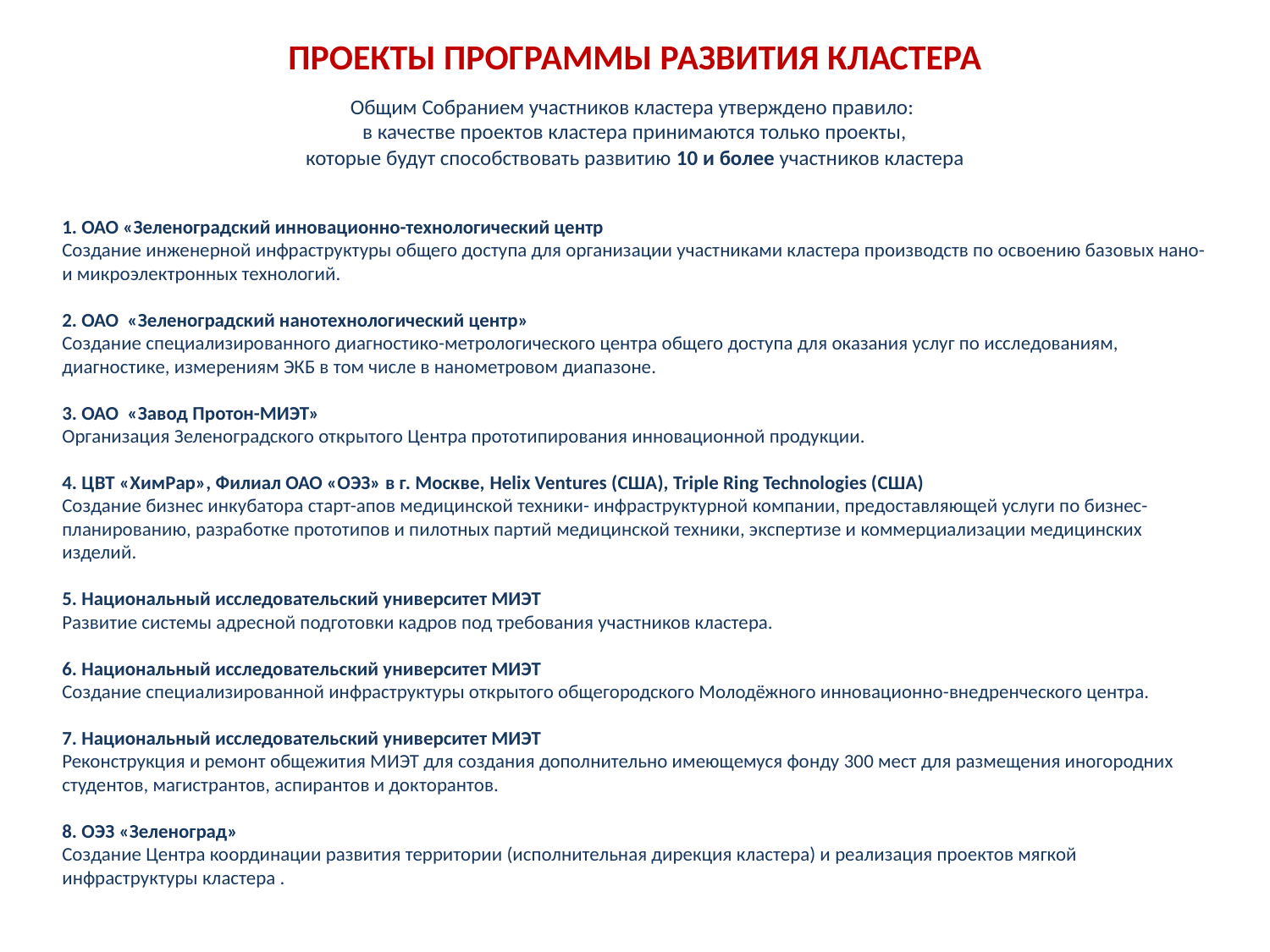

Проекты программы развития кластера
Общим Собранием участников кластера утверждено правило:
в качестве проектов кластера принимаются только проекты,
которые будут способствовать развитию 10 и более участников кластера
1. ОАО «Зеленоградский инновационно-технологический центр
Создание инженерной инфраструктуры общего доступа для организации участниками кластера производств по освоению базовых нано- и микроэлектронных технологий.

2. ОАО  «Зеленоградский нанотехнологический центр»
Создание специализированного диагностико-метрологического центра общего доступа для оказания услуг по исследованиям, диагностике, измерениям ЭКБ в том числе в нанометровом диапазоне.

3. ОАО  «Завод Протон-МИЭТ»
Организация Зеленоградского открытого Центра прототипирования инновационной продукции.

4. ЦВТ «ХимРар», Филиал ОАО «ОЭЗ» в г. Москве, Helix Ventures (США), Triple Ring Technologies (США)
Создание бизнес инкубатора старт-апов медицинской техники- инфраструктурной компании, предоставляющей услуги по бизнес-планированию, разработке прототипов и пилотных партий медицинской техники, экспертизе и коммерциализации медицинских изделий.

5. Национальный исследовательский университет МИЭТ
Развитие системы адресной подготовки кадров под требования участников кластера.

6. Национальный исследовательский университет МИЭТ
Создание специализированной инфраструктуры открытого общегородского Молодёжного инновационно-внедренческого центра.

7. Национальный исследовательский университет МИЭТ
Реконструкция и ремонт общежития МИЭТ для создания дополнительно имеющемуся фонду 300 мест для размещения иногородних студентов, магистрантов, аспирантов и докторантов.

8. ОЭЗ «Зеленоград»
Создание Центра координации развития территории (исполнительная дирекция кластера) и реализация проектов мягкой инфраструктуры кластера .